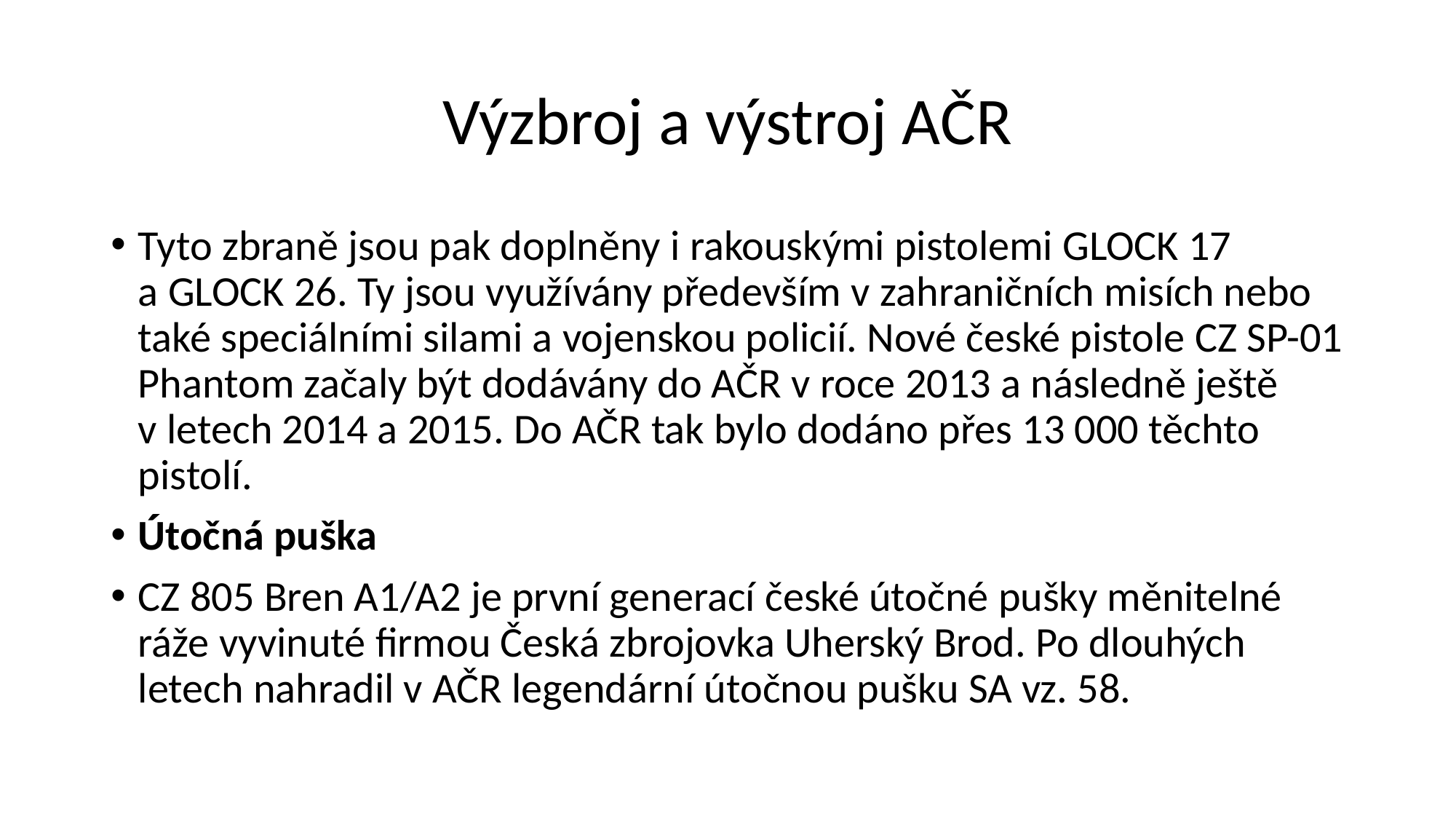

# Výzbroj a výstroj AČR
Tyto zbraně jsou pak doplněny i rakouskými pistolemi GLOCK 17 a GLOCK 26. Ty jsou využívány především v zahraničních misích nebo také speciálními silami a vojenskou policií. Nové české pistole CZ SP-01 Phantom začaly být dodávány do AČR v roce 2013 a následně ještě v letech 2014 a 2015. Do AČR tak bylo dodáno přes 13 000 těchto pistolí.
Útočná puška
CZ 805 Bren A1/A2 je první generací české útočné pušky měnitelné ráže vyvinuté firmou Česká zbrojovka Uherský Brod. Po dlouhých letech nahradil v AČR legendární útočnou pušku SA vz. 58.